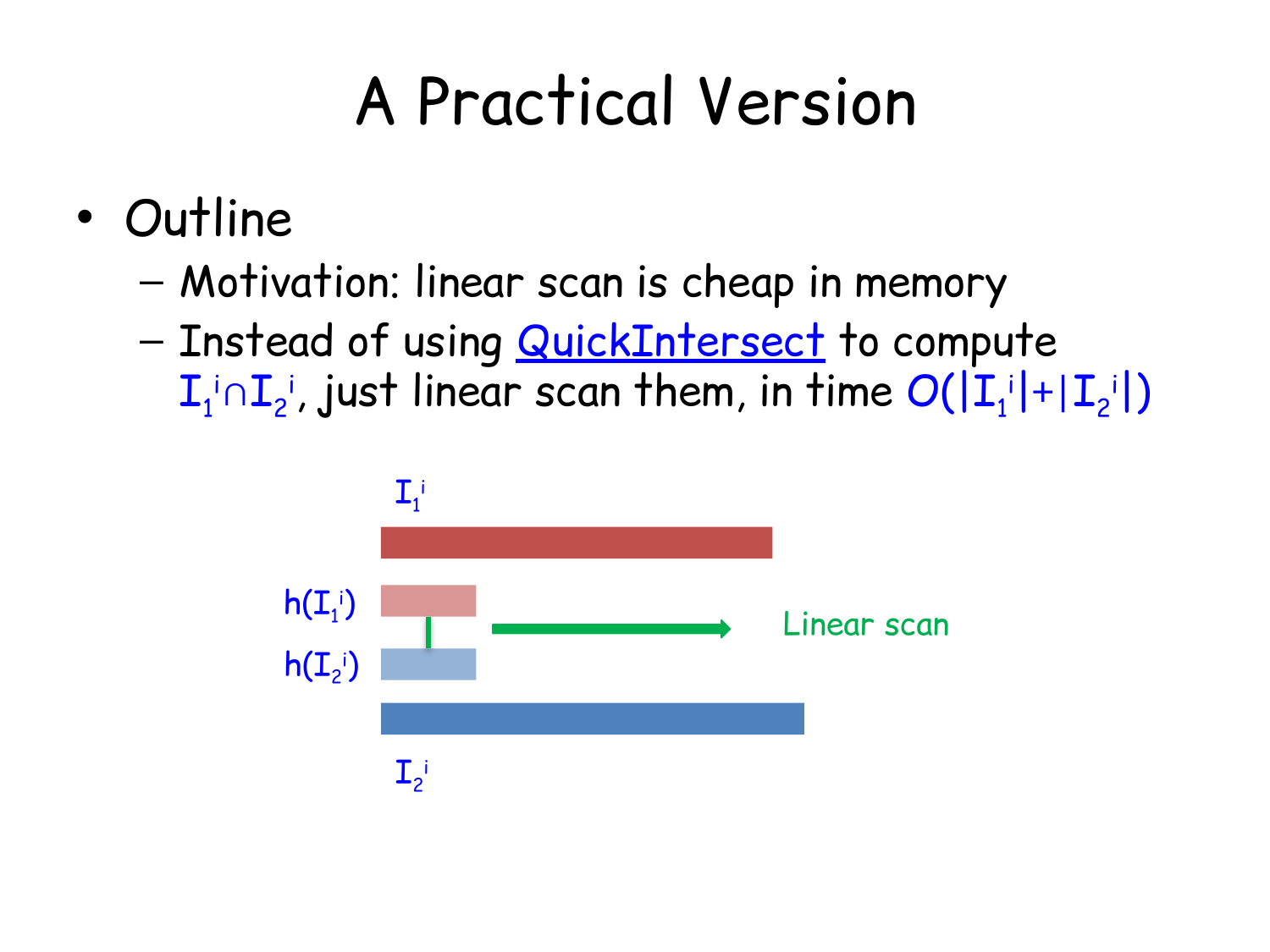

# A Practical Version
Outline
Motivation: linear scan is cheap in memory
Instead of using QuickIntersect to compute I1i∩I2i, just linear scan them, in time O(|I1i|+|I2i|)

I1i

h(I1i)

Linear scan

h(I2i)

I2i